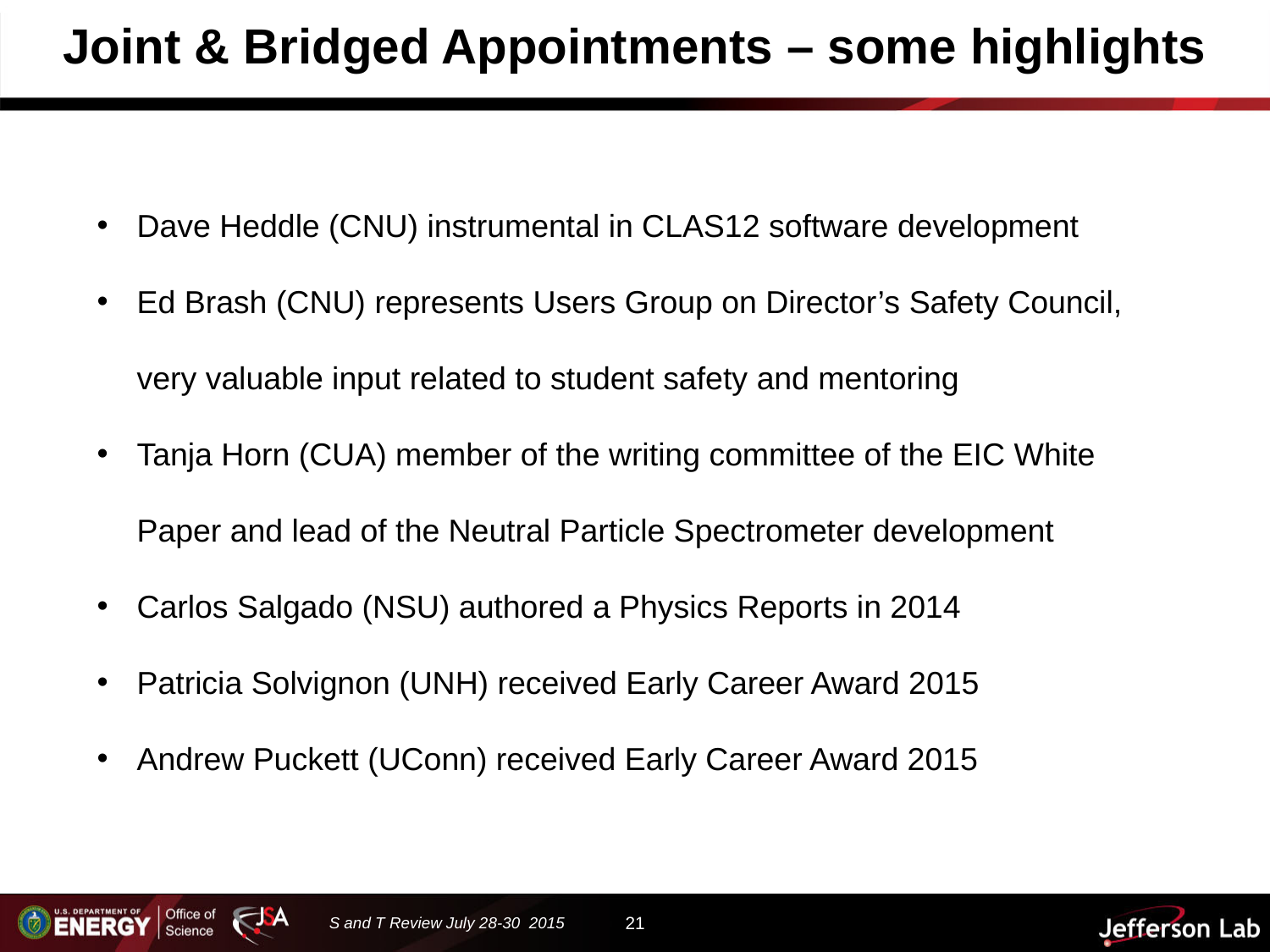

Joint & Bridged Appointments – some highlights
Dave Heddle (CNU) instrumental in CLAS12 software development
Ed Brash (CNU) represents Users Group on Director’s Safety Council, very valuable input related to student safety and mentoring
Tanja Horn (CUA) member of the writing committee of the EIC White Paper and lead of the Neutral Particle Spectrometer development
Carlos Salgado (NSU) authored a Physics Reports in 2014
Patricia Solvignon (UNH) received Early Career Award 2015
Andrew Puckett (UConn) received Early Career Award 2015